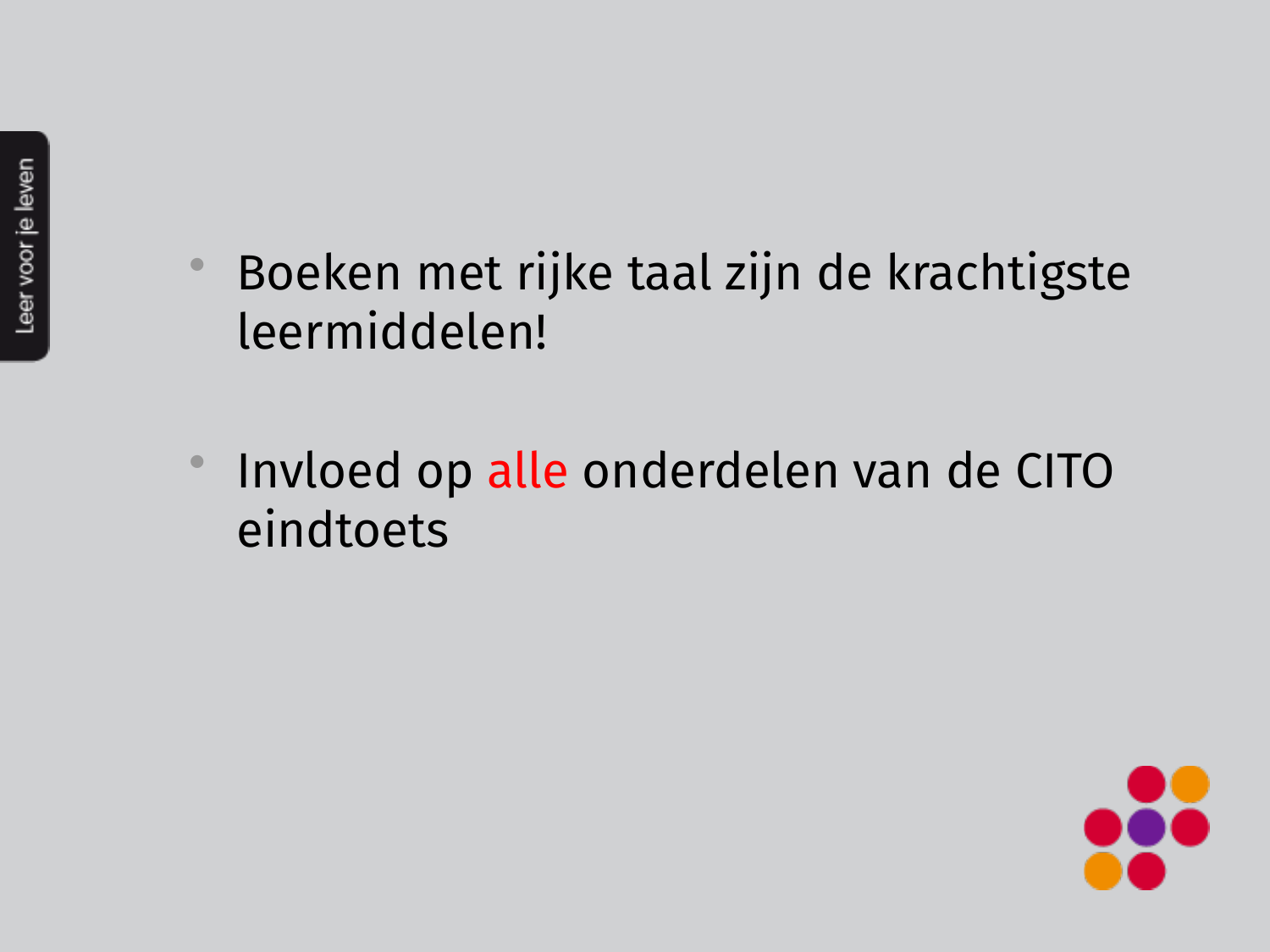

#
Boeken met rijke taal zijn de krachtigste leermiddelen!

Invloed op alle onderdelen van de CITO eindtoets